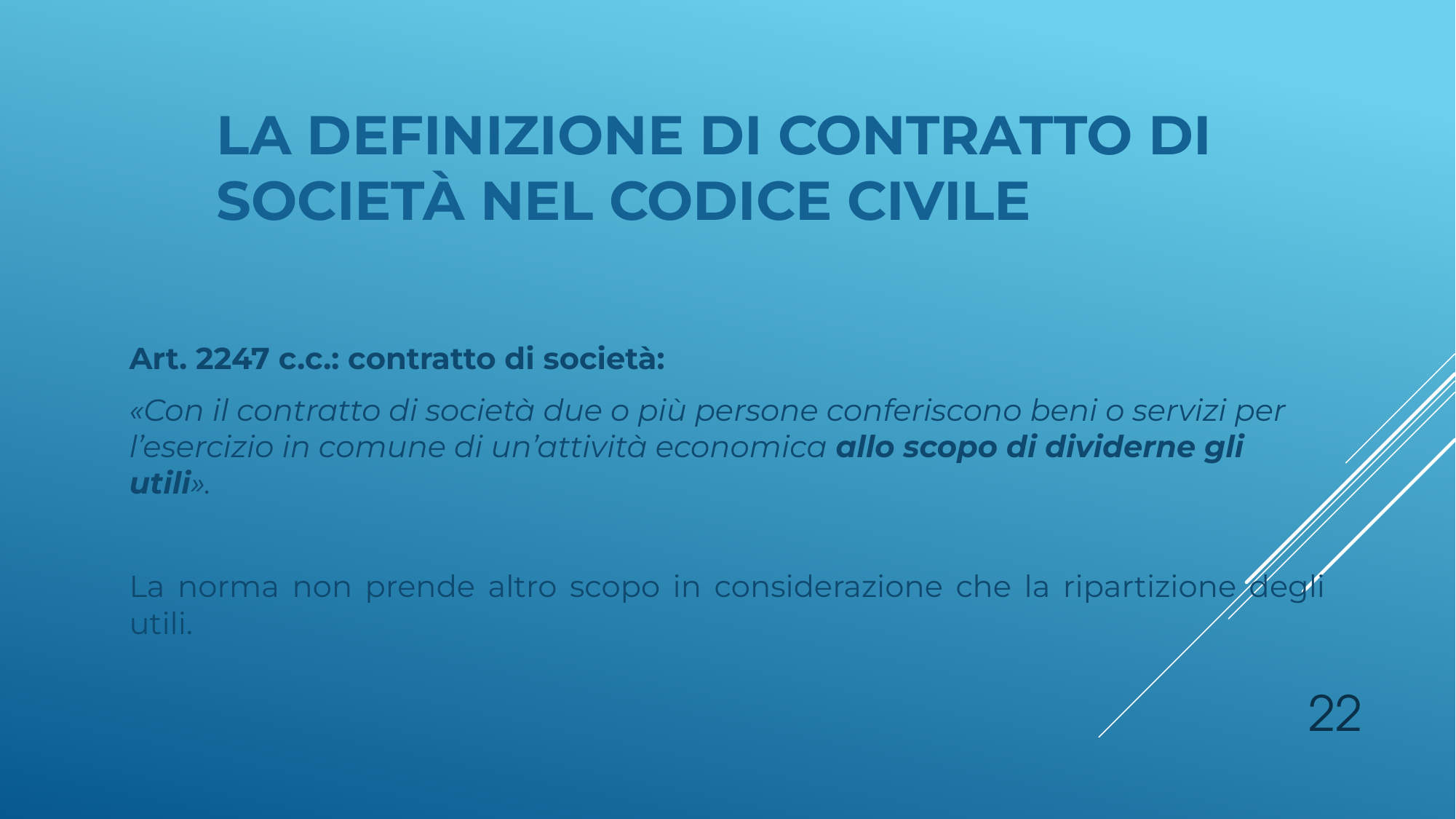

# La definizione di contratto di società nel codice civile
Art. 2247 c.c.: contratto di società:
«Con il contratto di società due o più persone conferiscono beni o servizi per l’esercizio in comune di un’attività economica allo scopo di dividerne gli utili».

La norma non prende altro scopo in considerazione che la ripartizione degli utili.

22